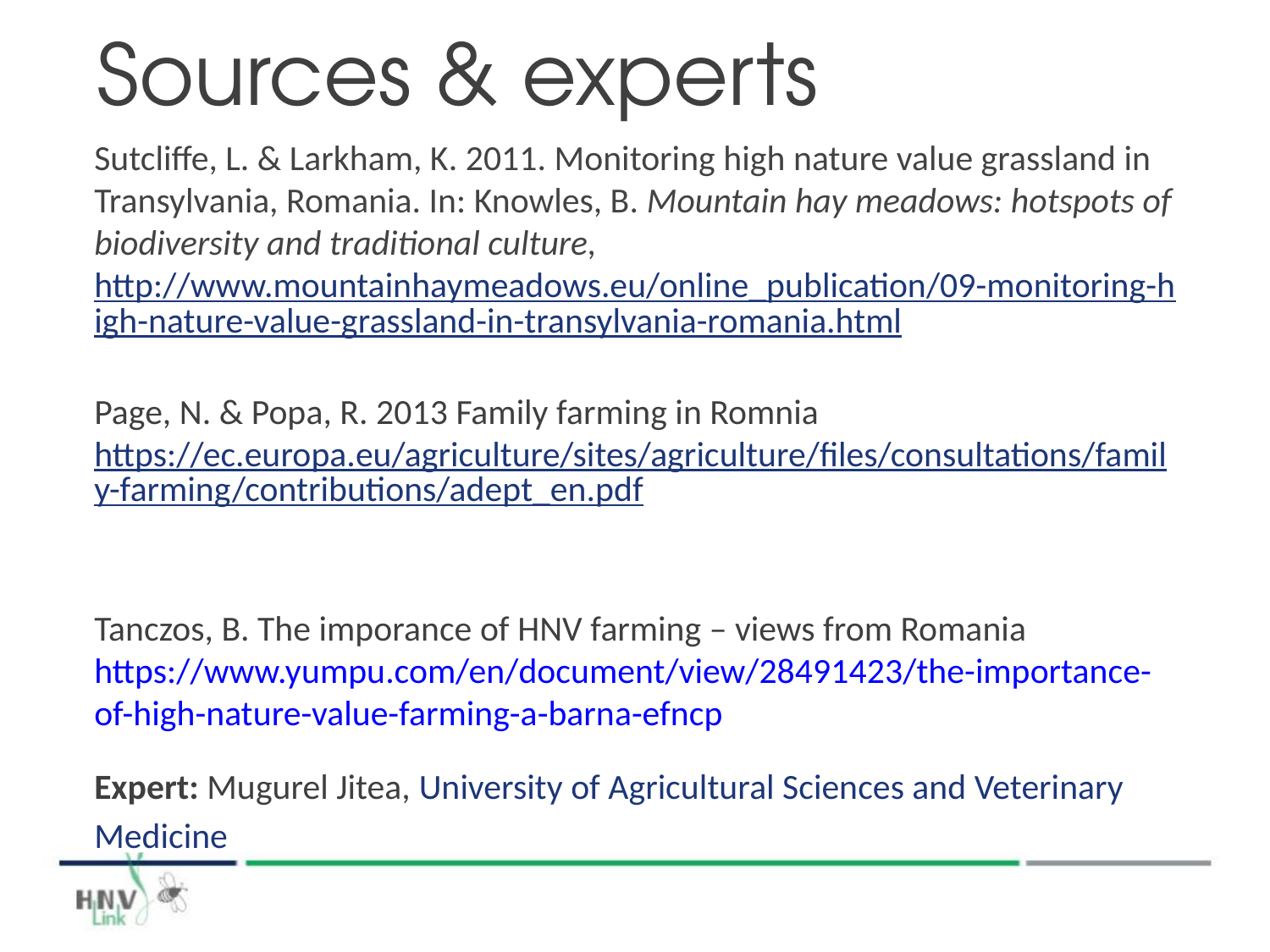

# Sources & experts
Sutcliffe, L. & Larkham, K. 2011. Monitoring high nature value grassland in Transylvania, Romania. In: Knowles, B. Mountain hay meadows: hotspots of biodiversity and traditional culture, http://www.mountainhaymeadows.eu/online_publication/09-monitoring-high-nature-value-grassland-in-transylvania-romania.html

Page, N. & Popa, R. 2013 Family farming in Romnia https://ec.europa.eu/agriculture/sites/agriculture/files/consultations/family-farming/contributions/adept_en.pdf

Tanczos, B. The imporance of HNV farming – views from Romania https://www.yumpu.com/en/document/view/28491423/the-importance-of-high-nature-value-farming-a-barna-efncp
Expert: Mugurel Jitea, University of Agricultural Sciences and Veterinary Medicine
34